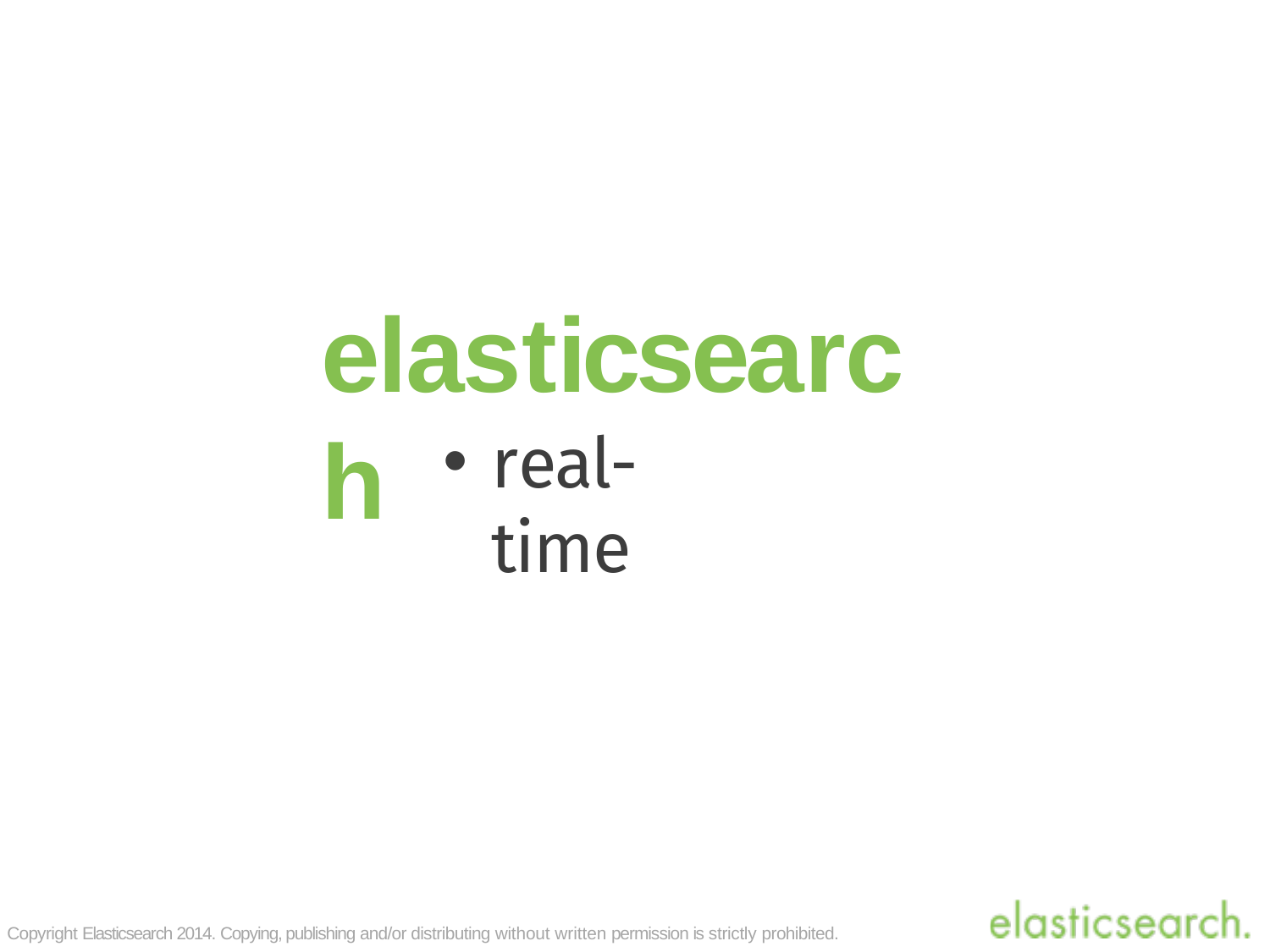

# elasticsearch
real-time
Copyright Elasticsearch 2014. Copying, publishing and/or distributing without written permission is strictly prohibited.